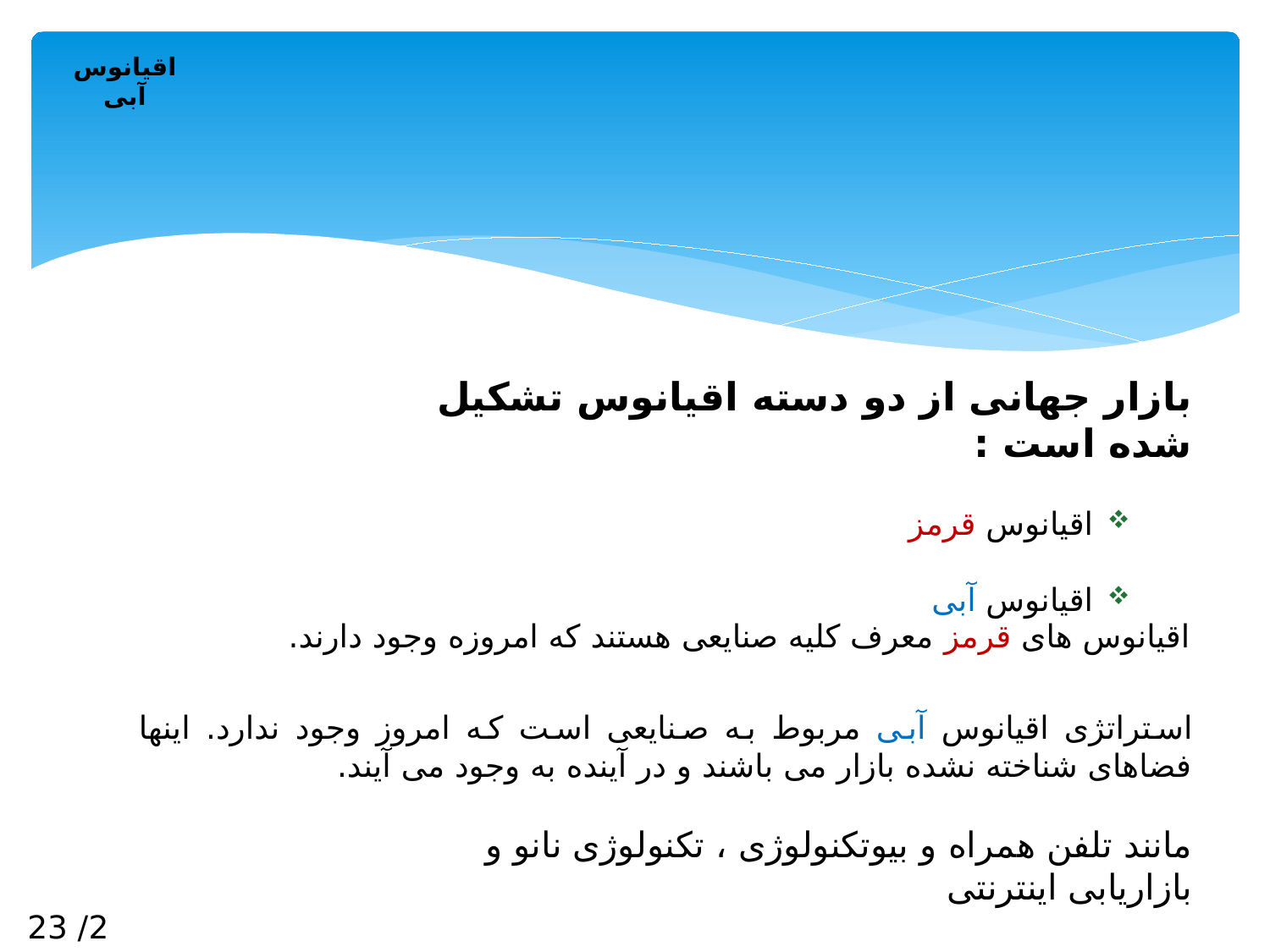

اقیانوس آبی
بازار جهانی از دو دسته اقیانوس تشکیل شده است :

اقیانوس قرمز

اقیانوس آبی

 اقیانوس های قرمز معرف کلیه صنایعی هستند که امروزه وجود دارند.
استراتژی اقیانوس آبی مربوط به صنایعی است که امروز وجود ندارد. اینها فضاهای شناخته نشده بازار می باشند و در آینده به وجود می آیند.
مانند تلفن همراه و بیوتکنولوژی ، تکنولوژی نانو و بازاریابی اینترنتی
2/ 23